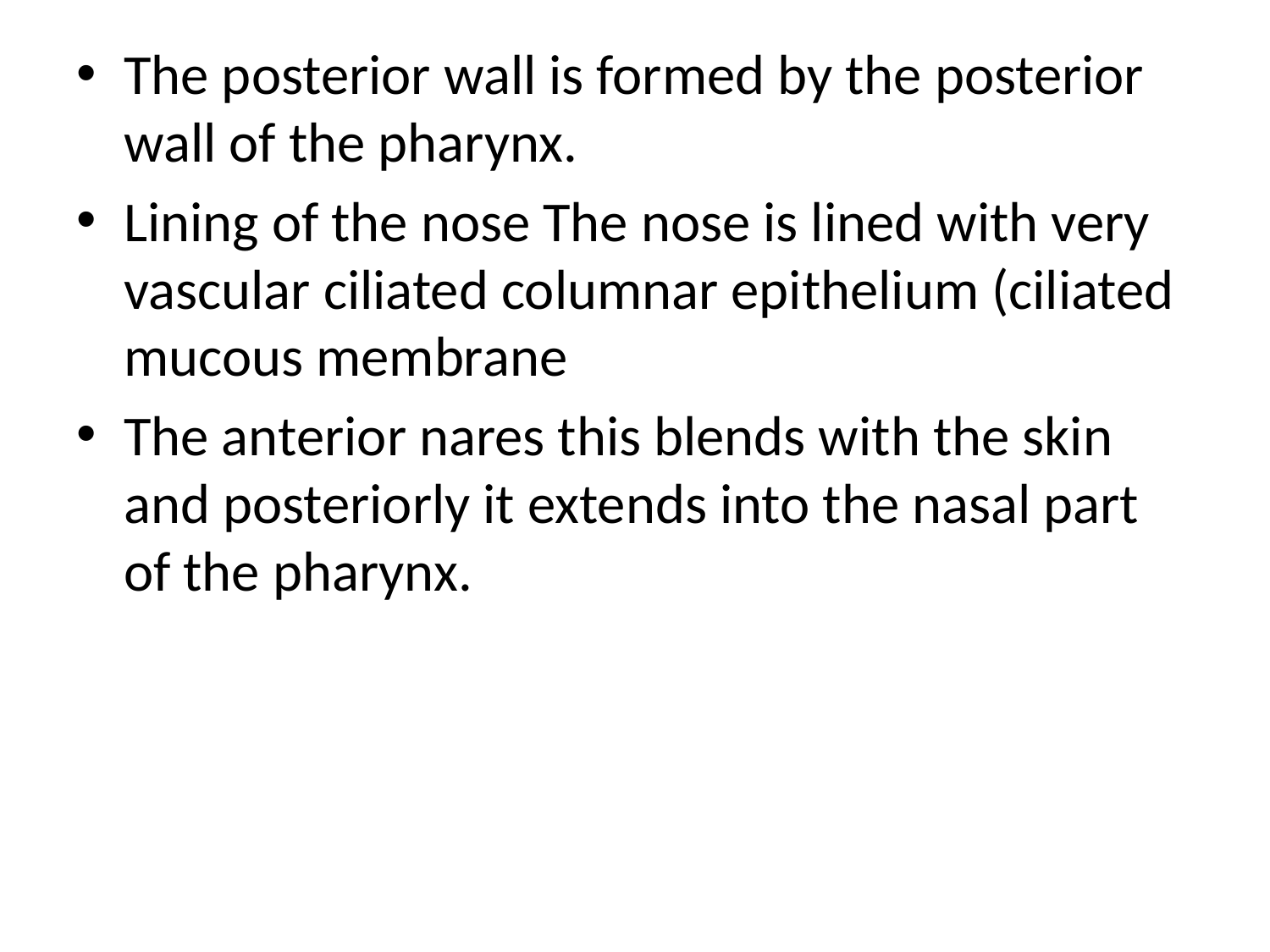

The posterior wall is formed by the posterior wall of the pharynx.
Lining of the nose The nose is lined with very vascular ciliated columnar epithelium (ciliated mucous membrane
The anterior nares this blends with the skin and posteriorly it extends into the nasal part of the pharynx.